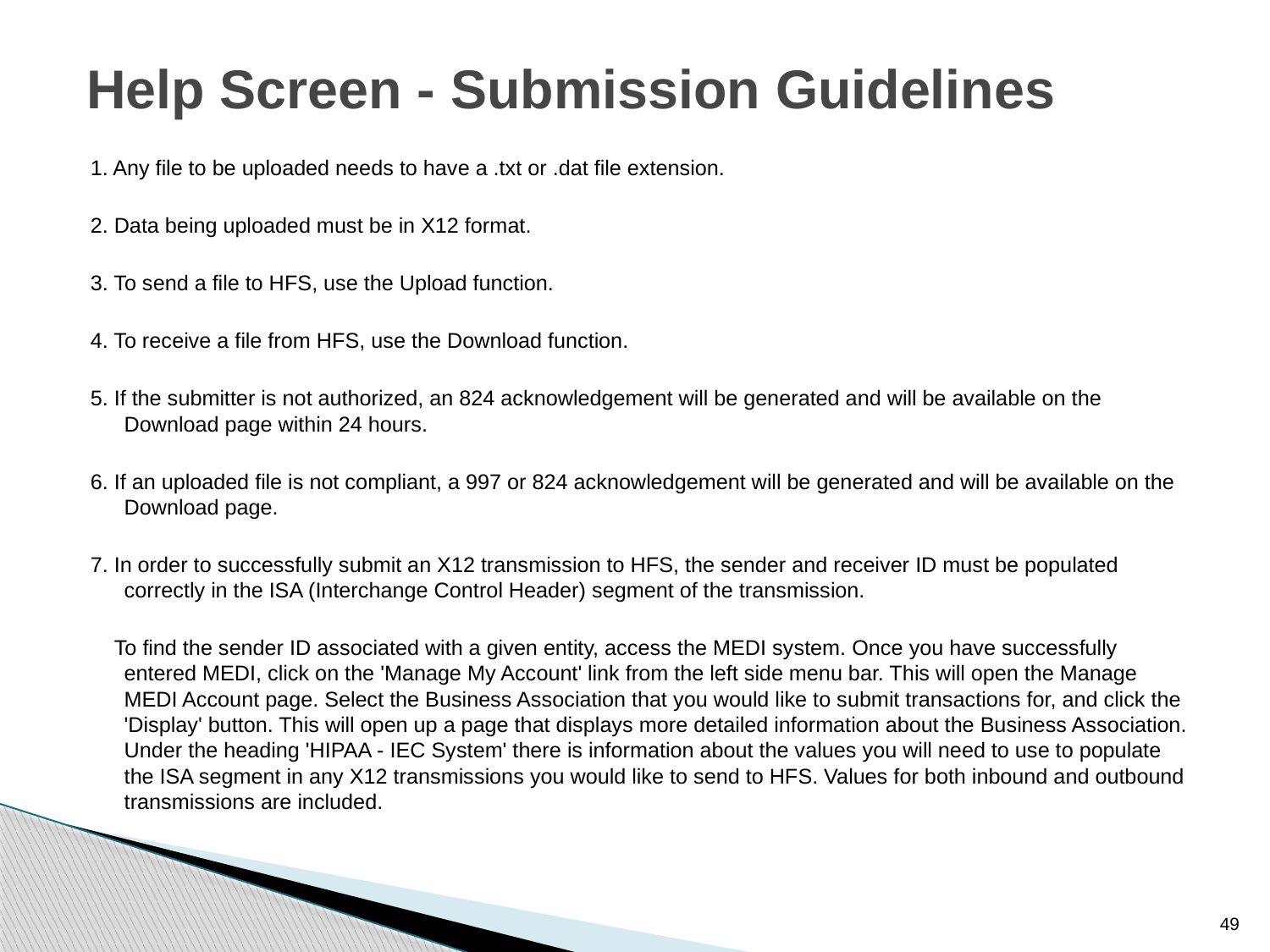

# Help Screen - Submission Guidelines
1. Any file to be uploaded needs to have a .txt or .dat file extension.

2. Data being uploaded must be in X12 format.

3. To send a file to HFS, use the Upload function.

4. To receive a file from HFS, use the Download function.

5. If the submitter is not authorized, an 824 acknowledgement will be generated and will be available on the Download page within 24 hours.

6. If an uploaded file is not compliant, a 997 or 824 acknowledgement will be generated and will be available on the Download page.

7. In order to successfully submit an X12 transmission to HFS, the sender and receiver ID must be populated correctly in the ISA (Interchange Control Header) segment of the transmission.

    To find the sender ID associated with a given entity, access the MEDI system. Once you have successfully entered MEDI, click on the 'Manage My Account' link from the left side menu bar. This will open the Manage MEDI Account page. Select the Business Association that you would like to submit transactions for, and click the 'Display' button. This will open up a page that displays more detailed information about the Business Association. Under the heading 'HIPAA - IEC System' there is information about the values you will need to use to populate the ISA segment in any X12 transmissions you would like to send to HFS. Values for both inbound and outbound transmissions are included.
49